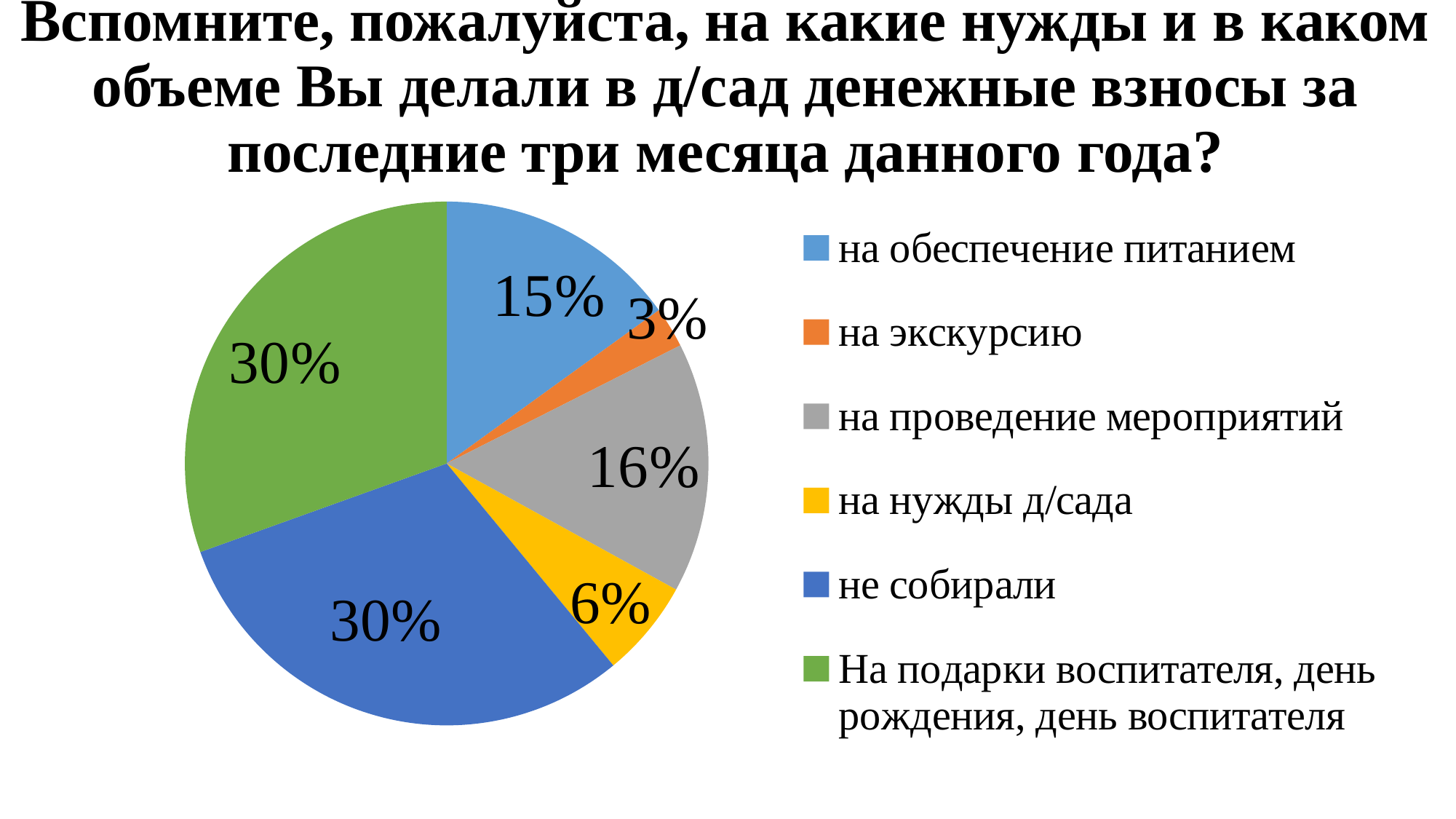

# Вспомните, пожалуйста, на какие нужды и в каком объеме Вы делали в д/сад денежные взносы за последние три месяца данного года?

### Chart

| Category |  |
|---|---|
| на обеспечение питанием | 15.0 |
| на экскурсию | 2.5 |
| на проведение мероприятий | 15.4 |
| на нужды д/сада | 6.0 |
| не собирали | 30.4 |
| На подарки воспитателя, день рождения, день воспитателя  | 30.4 |